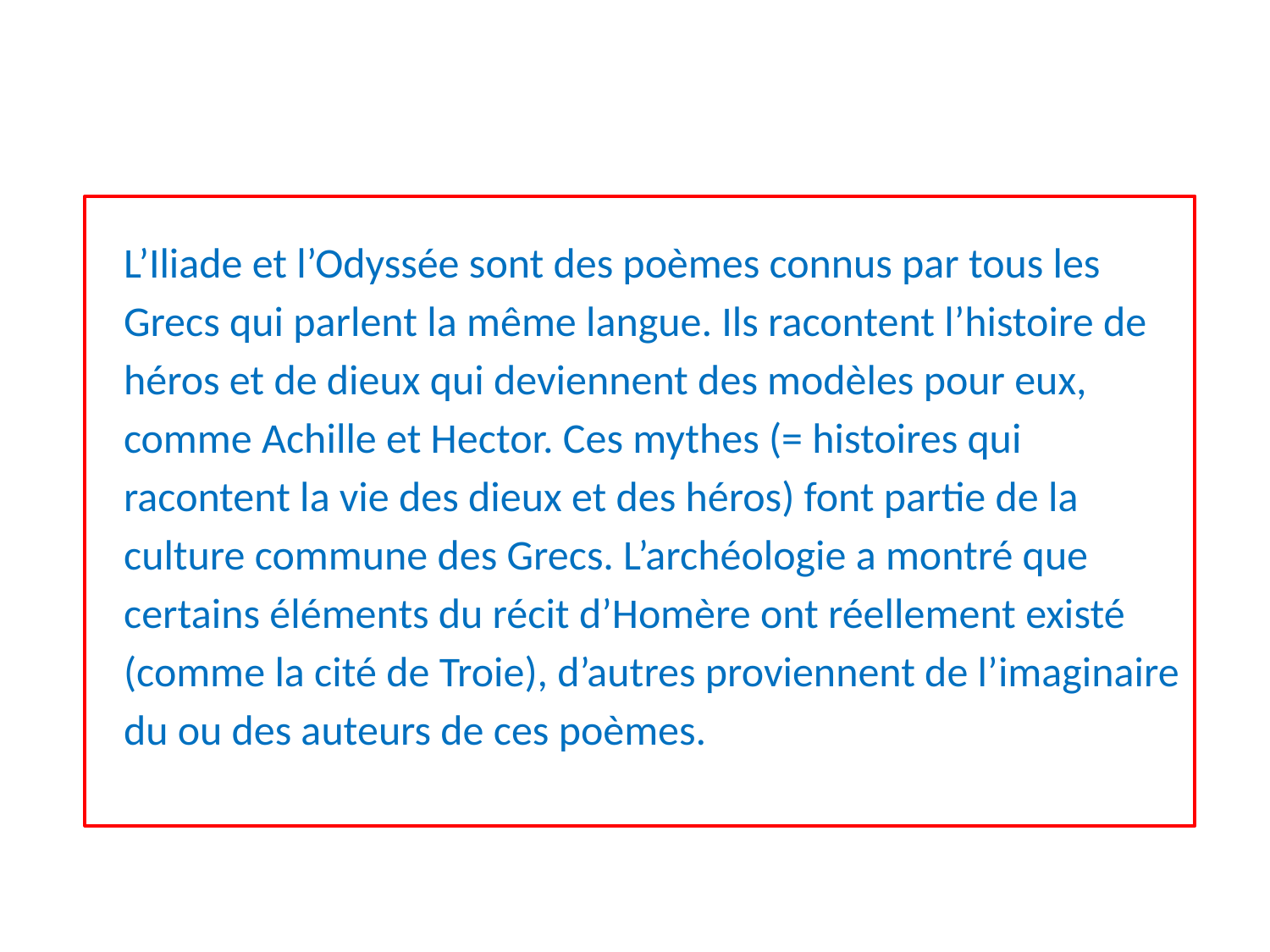

L’Iliade et l’Odyssée sont des poèmes connus par tous les Grecs qui parlent la même langue. Ils racontent l’histoire de héros et de dieux qui deviennent des modèles pour eux, comme Achille et Hector. Ces mythes (= histoires qui racontent la vie des dieux et des héros) font partie de la culture commune des Grecs. L’archéologie a montré que certains éléments du récit d’Homère ont réellement existé (comme la cité de Troie), d’autres proviennent de l’imaginaire du ou des auteurs de ces poèmes.